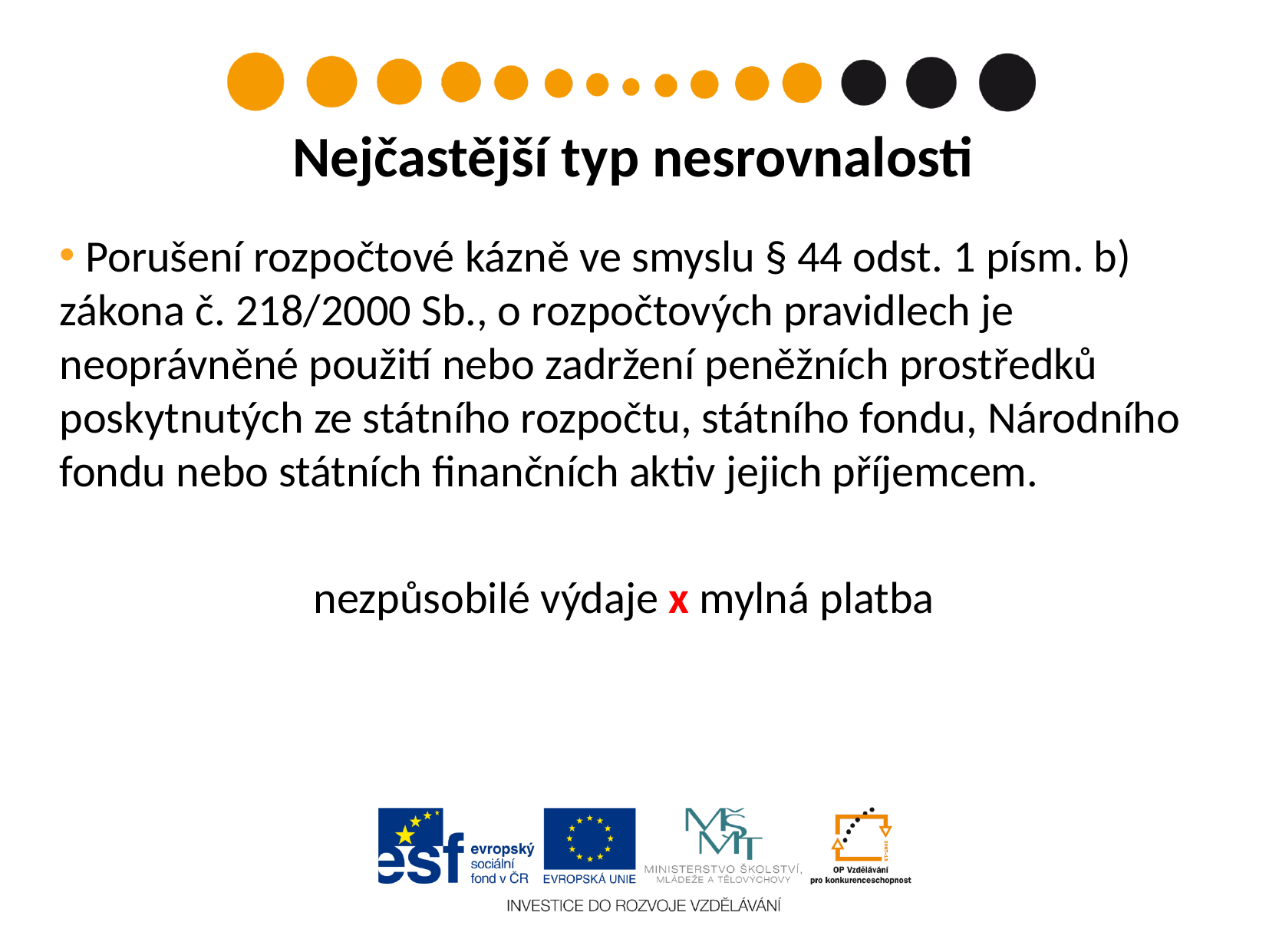

Nejčastější typ nesrovnalosti
 Porušení rozpočtové kázně ve smyslu § 44 odst. 1 písm. b) zákona č. 218/2000 Sb., o rozpočtových pravidlech je neoprávněné použití nebo zadržení peněžních prostředků poskytnutých ze státního rozpočtu, státního fondu, Národního fondu nebo státních finančních aktiv jejich příjemcem.

                         nezpůsobilé výdaje x mylná platba